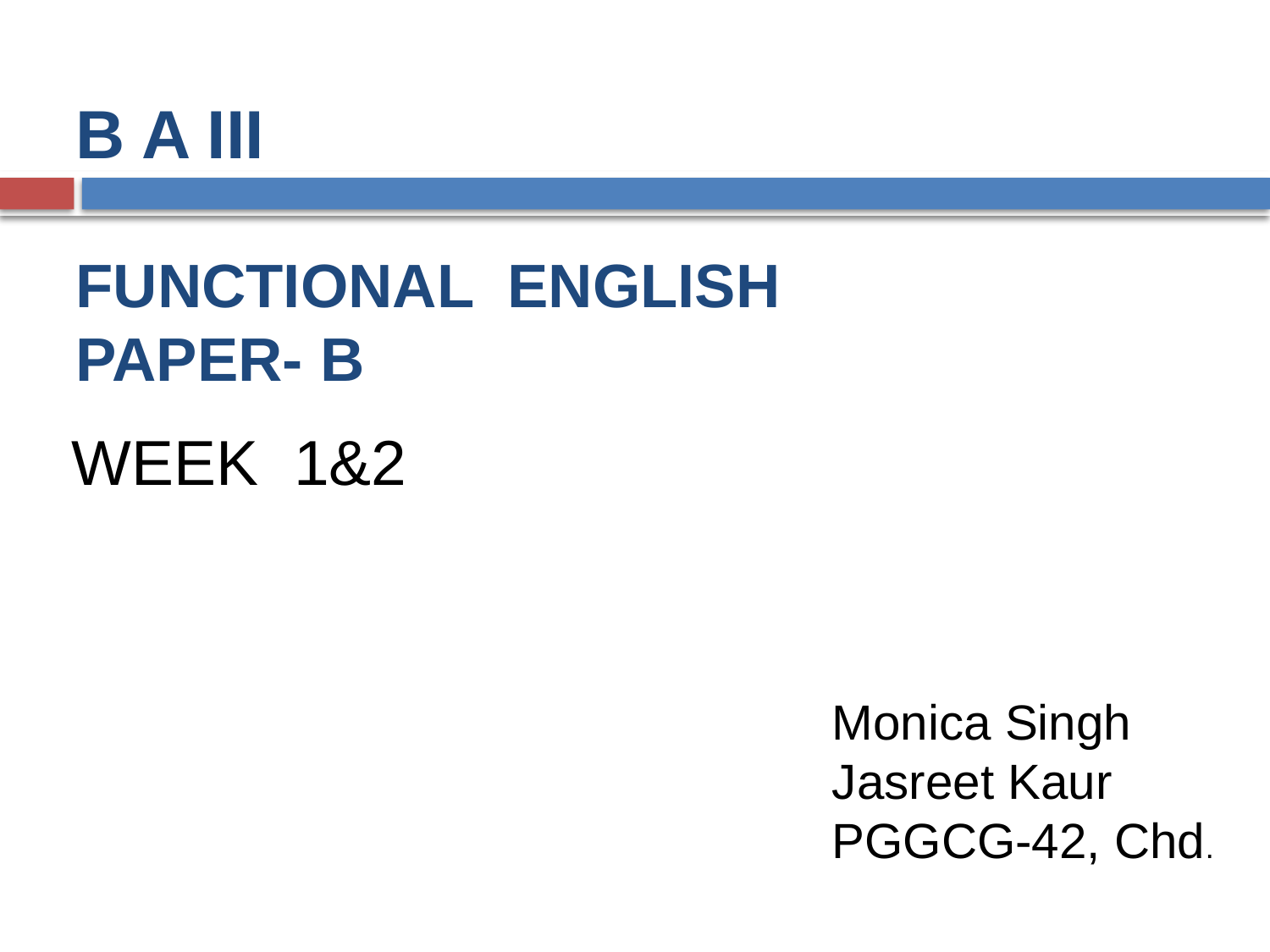

# B A III FUNCTIONAL  ENGLISH PAPER- B

WEEK  1&2
Monica Singh
Jasreet Kaur
PGGCG-42, Chd.